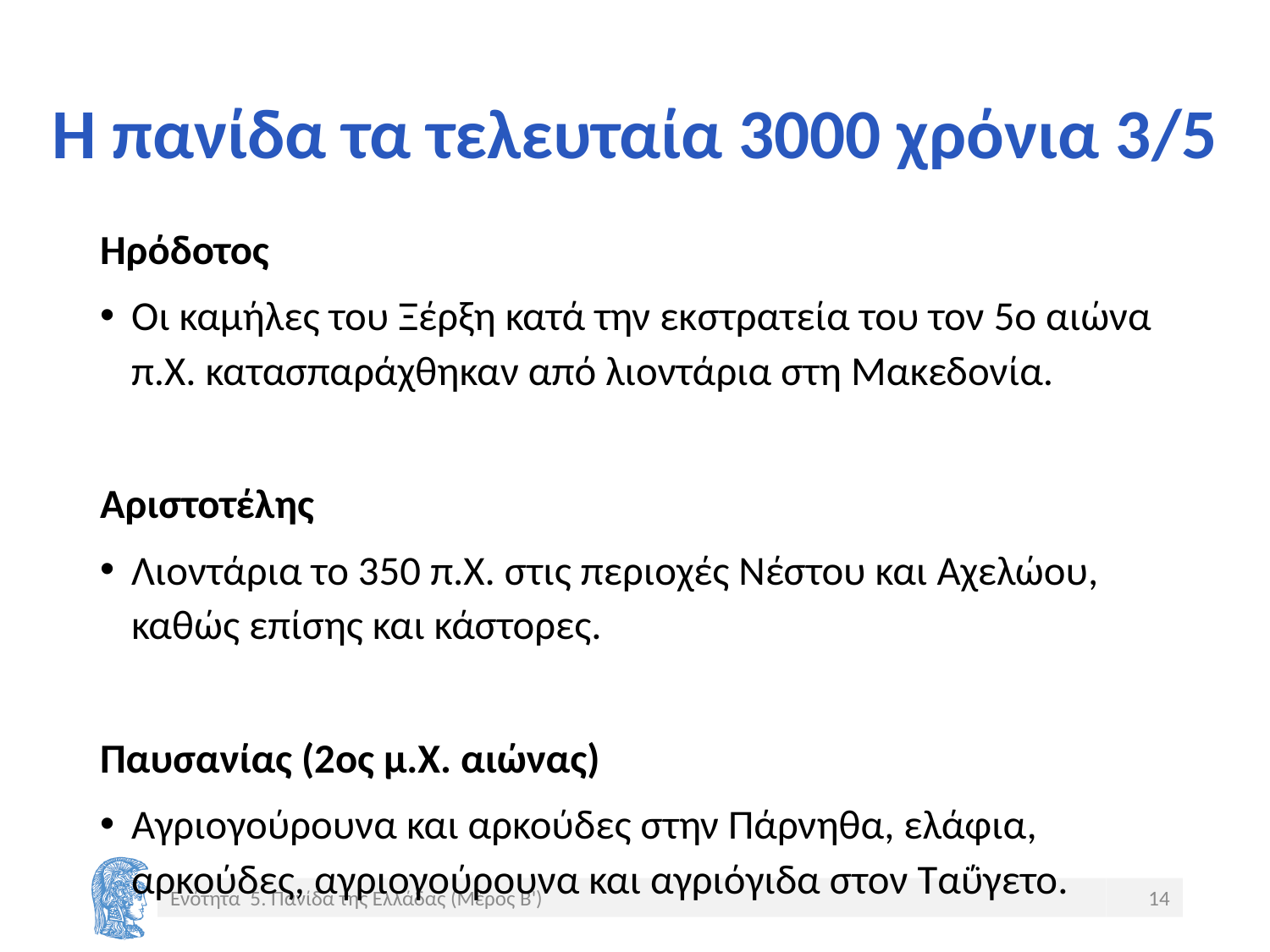

# Η πανίδα τα τελευταία 3000 χρόνια 3/5
Ηρόδοτος
Οι καμήλες του Ξέρξη κατά την εκστρατεία του τον 5ο αιώνα π.Χ. κατασπαράχθηκαν από λιοντάρια στη Μακεδονία.

Αριστοτέλης
Λιοντάρια το 350 π.Χ. στις περιοχές Νέστου και Αχελώου, καθώς επίσης και κάστορες.

Παυσανίας (2ος μ.Χ. αιώνας)
Αγριογούρουνα και αρκούδες στην Πάρνηθα, ελάφια, αρκούδες, αγριογούρουνα και αγριόγιδα στον Ταΰγετο.

Ενότητα  5. Πανίδα της Ελλάδας (Μέρος Β')
14